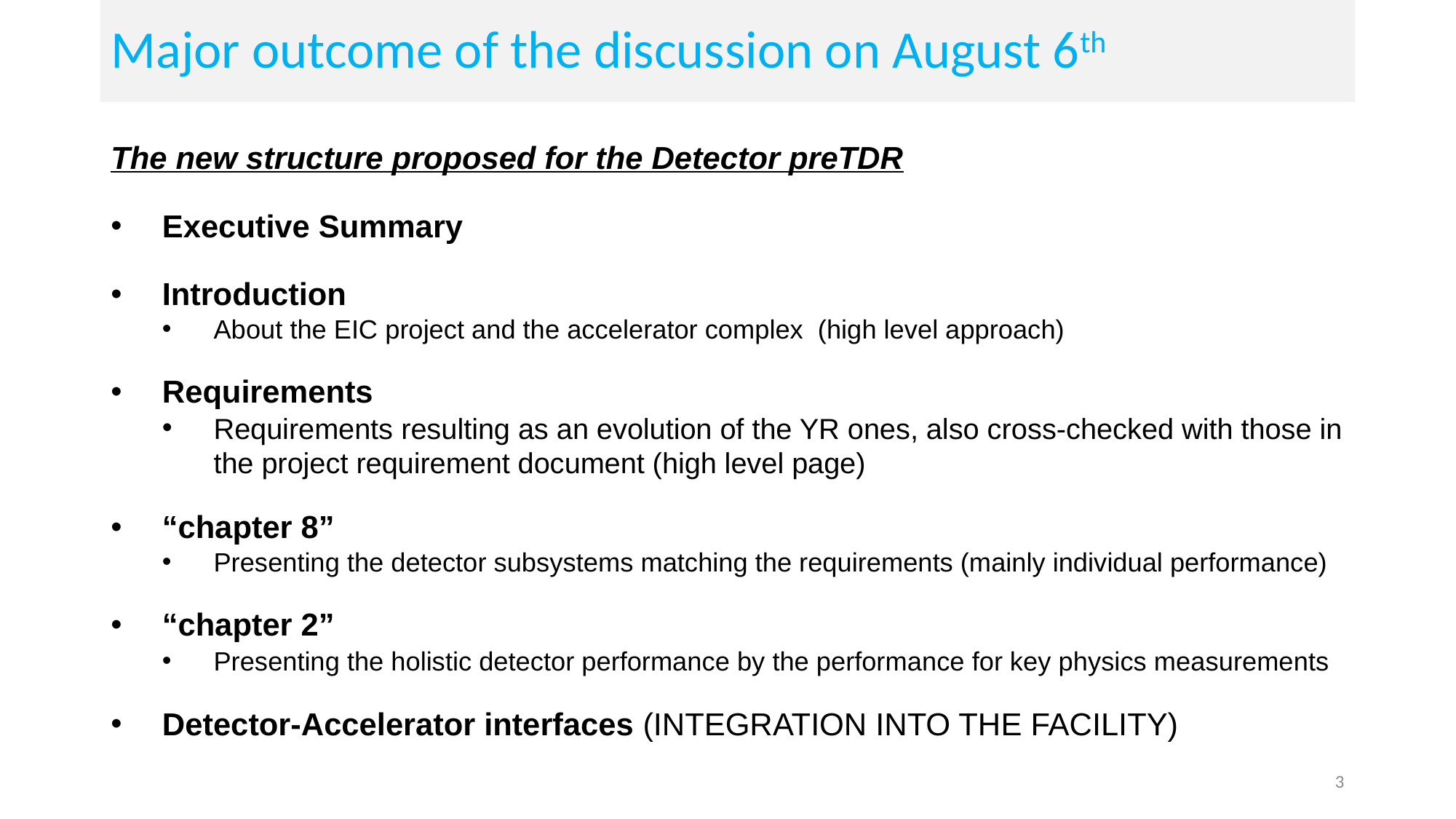

Major outcome of the discussion on August 6th
The new structure proposed for the Detector preTDR

Executive Summary

Introduction
About the EIC project and the accelerator complex  (high level approach)

Requirements
Requirements resulting as an evolution of the YR ones, also cross-checked with those in the project requirement document (high level page)

“chapter 8”
Presenting the detector subsystems matching the requirements (mainly individual performance)

“chapter 2”

Presenting the holistic detector performance by the performance for key physics measurements

Detector-Accelerator interfaces (INTEGRATION INTO THE FACILITY)
3